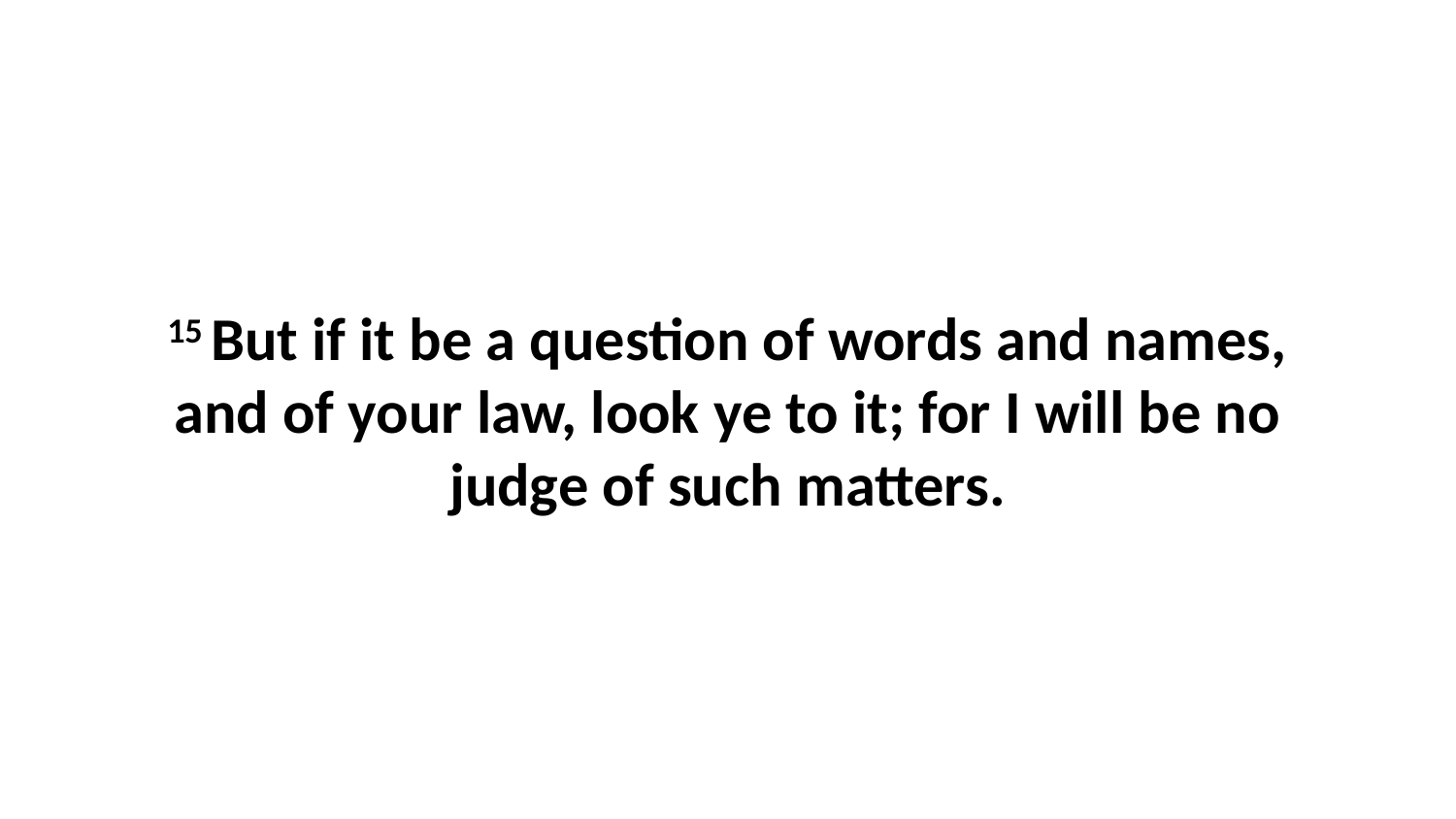

15 But if it be a question of words and names, and of your law, look ye to it; for I will be no judge of such matters.